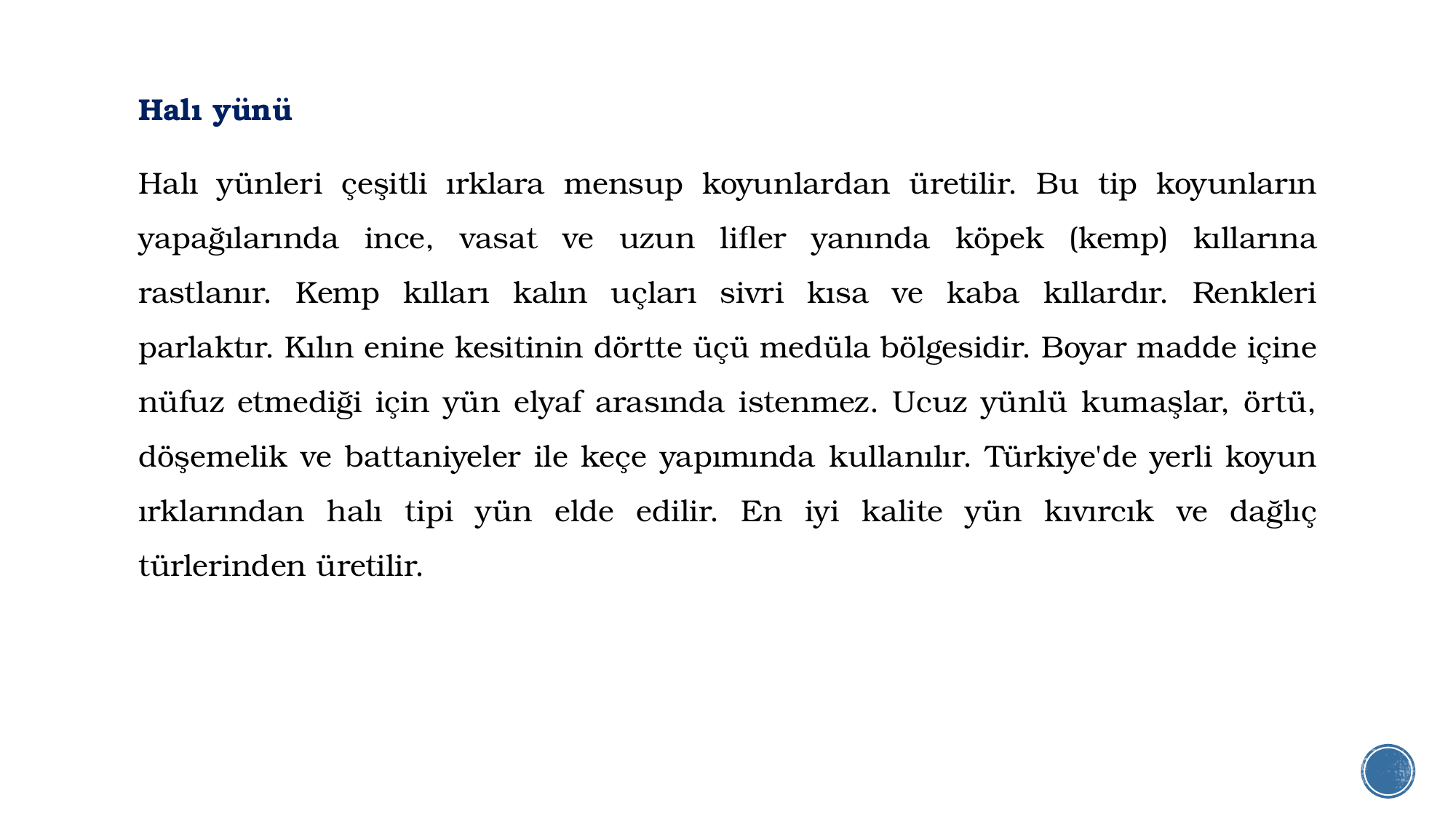

Halı yünü
Halı yünleri çeşitli ırklara mensup koyunlardan üretilir. Bu tip koyunların yapağılarında ince, vasat ve uzun lifler yanında köpek (kemp) kıllarına rastlanır. Kemp kılları kalın uçları sivri kısa ve kaba kıllardır. Renkleri parlaktır. Kılın enine kesitinin dörtte üçü medüla bölgesidir. Boyar madde içine nüfuz etmediği için yün elyaf arasında istenmez. Ucuz yünlü kumaşlar, örtü, döşemelik ve battaniyeler ile keçe yapımında kullanılır. Türkiye'de yerli koyun ırklarından halı tipi yün elde edilir. En iyi kalite yün kıvırcık ve dağlıç türlerinden üretilir.